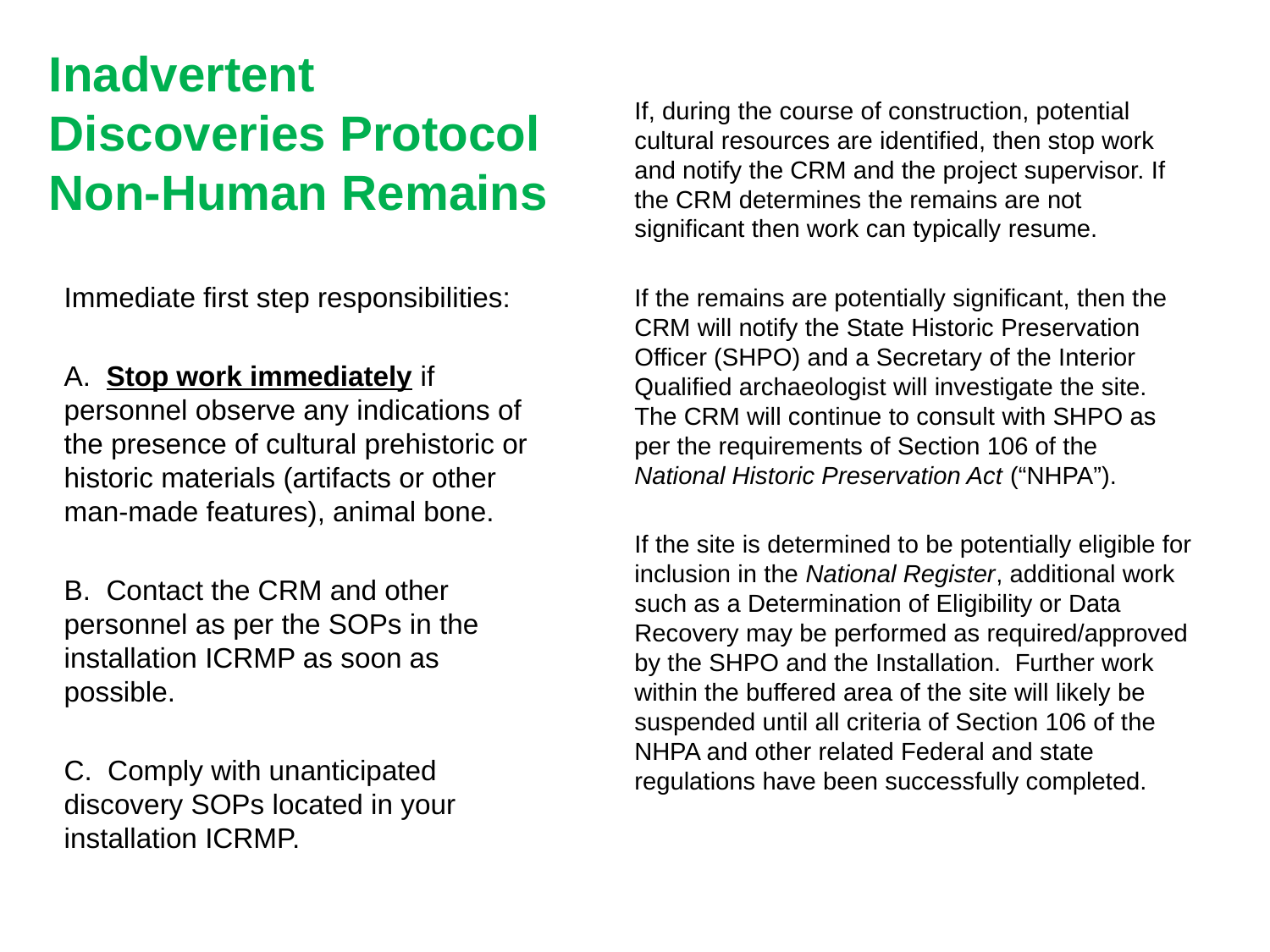

Inadvertent Discoveries Protocol
Non-Human Remains
	If, during the course of construction, potential cultural resources are identified, then stop work and notify the CRM and the project supervisor. If the CRM determines the remains are not significant then work can typically resume.

	If the remains are potentially significant, then the CRM will notify the State Historic Preservation Officer (SHPO) and a Secretary of the Interior Qualified archaeologist will investigate the site. The CRM will continue to consult with SHPO as per the requirements of Section 106 of the National Historic Preservation Act (“NHPA”).

	If the site is determined to be potentially eligible for inclusion in the National Register, additional work such as a Determination of Eligibility or Data Recovery may be performed as required/approved by the SHPO and the Installation.  Further work within the buffered area of the site will likely be suspended until all criteria of Section 106 of the NHPA and other related Federal and state regulations have been successfully completed.
Immediate first step responsibilities:

A.  Stop work immediately if personnel observe any indications of the presence of cultural prehistoric or historic materials (artifacts or other man-made features), animal bone.

B.  Contact the CRM and other personnel as per the SOPs in the installation ICRMP as soon as possible.

C.  Comply with unanticipated discovery SOPs located in your installation ICRMP.